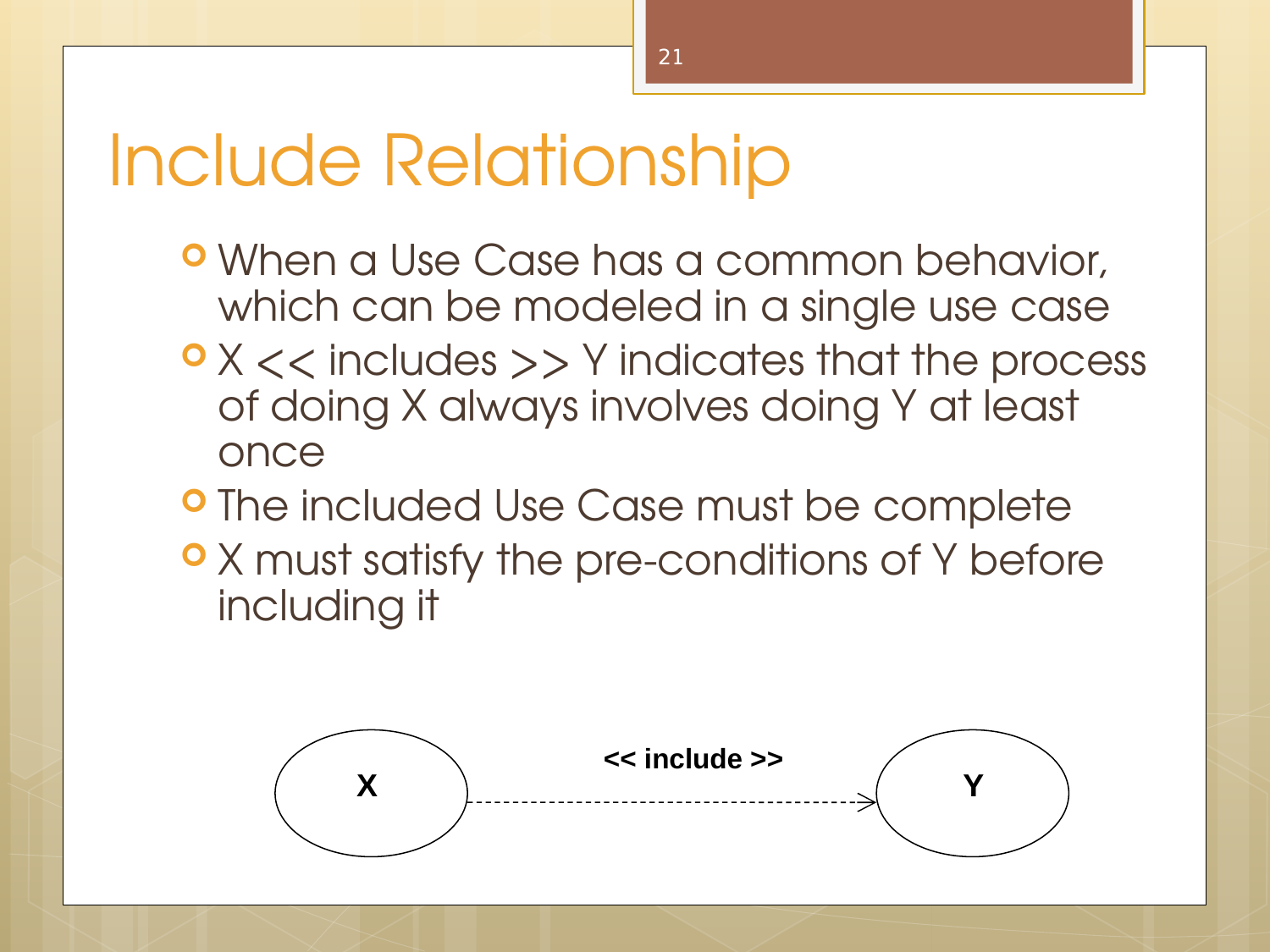

21
# Include Relationship
When a Use Case has a common behavior, which can be modeled in a single use case
X << includes >> Y indicates that the process of doing X always involves doing Y at least once
The included Use Case must be complete
X must satisfy the pre-conditions of Y before including it

<< include >>
X
Y